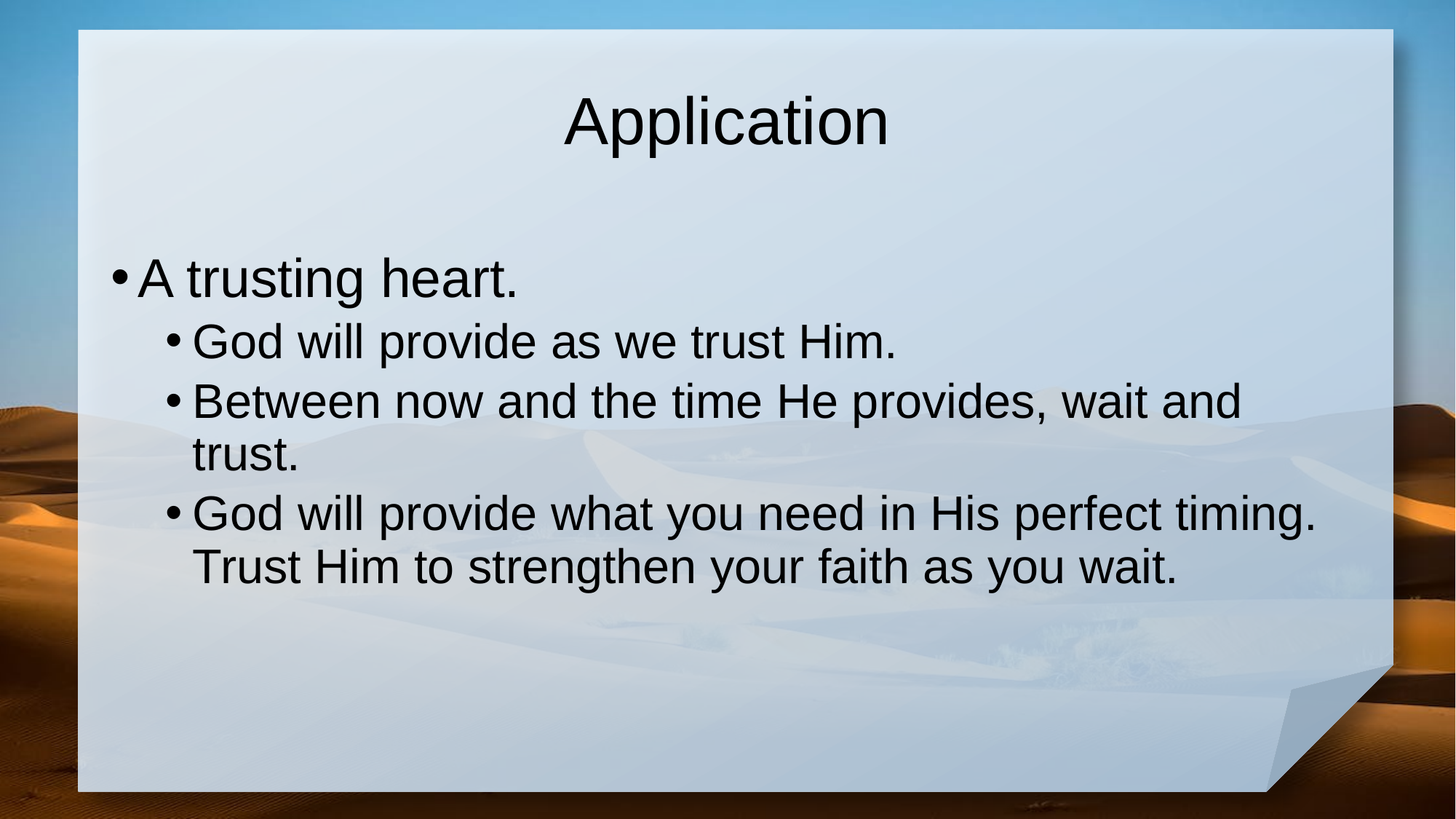

# Application
A trusting heart.
God will provide as we trust Him.
Between now and the time He provides, wait and trust.
God will provide what you need in His perfect timing. Trust Him to strengthen your faith as you wait.